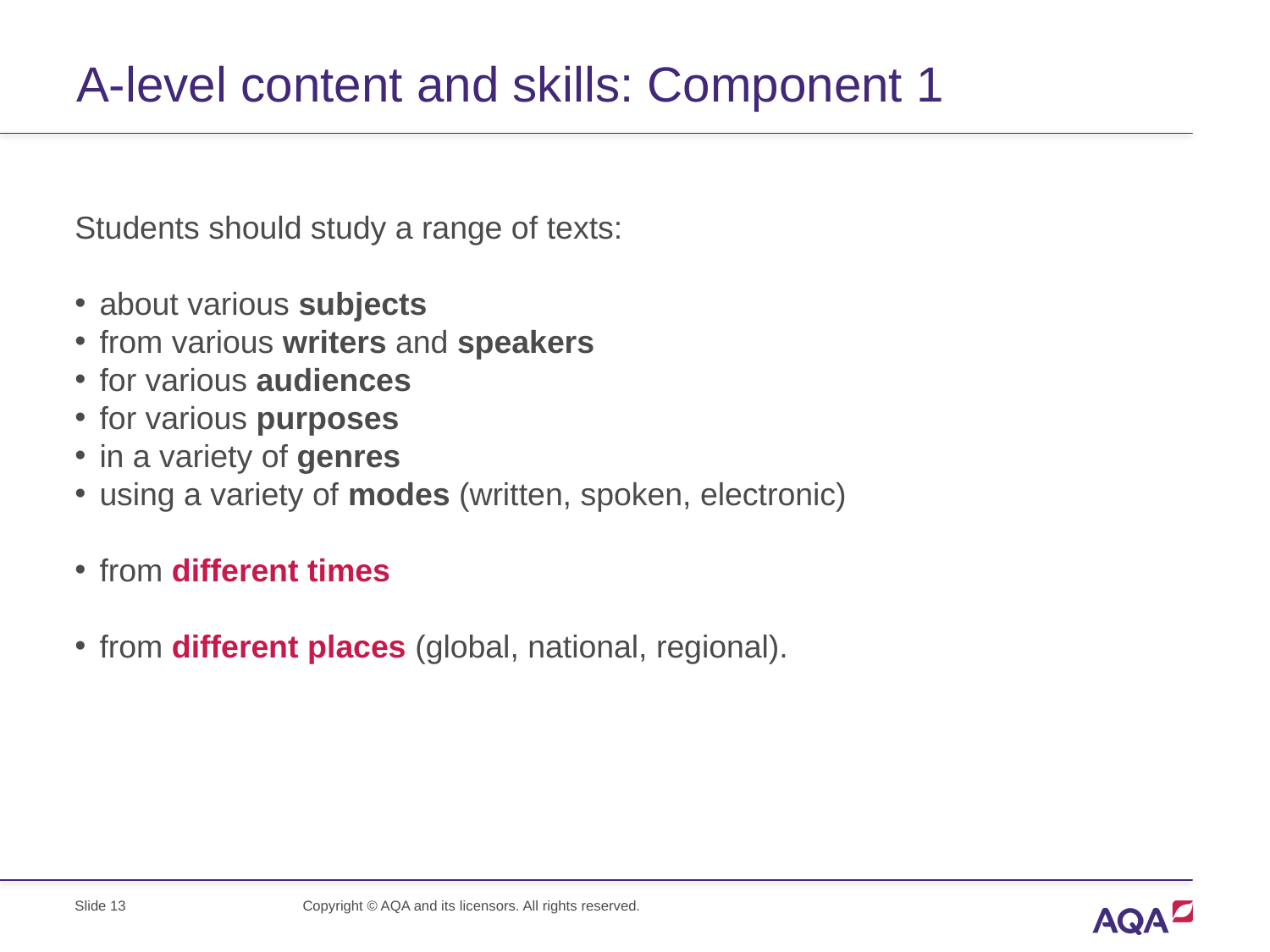

# A-level content and skills: Component 1
Students should study a range of texts:

about various subjects
from various writers and speakers
for various audiences
for various purposes
in a variety of genres
using a variety of modes (written, spoken, electronic)

from different times

from different places (global, national, regional).

Slide 13
Copyright © AQA and its licensors. All rights reserved.